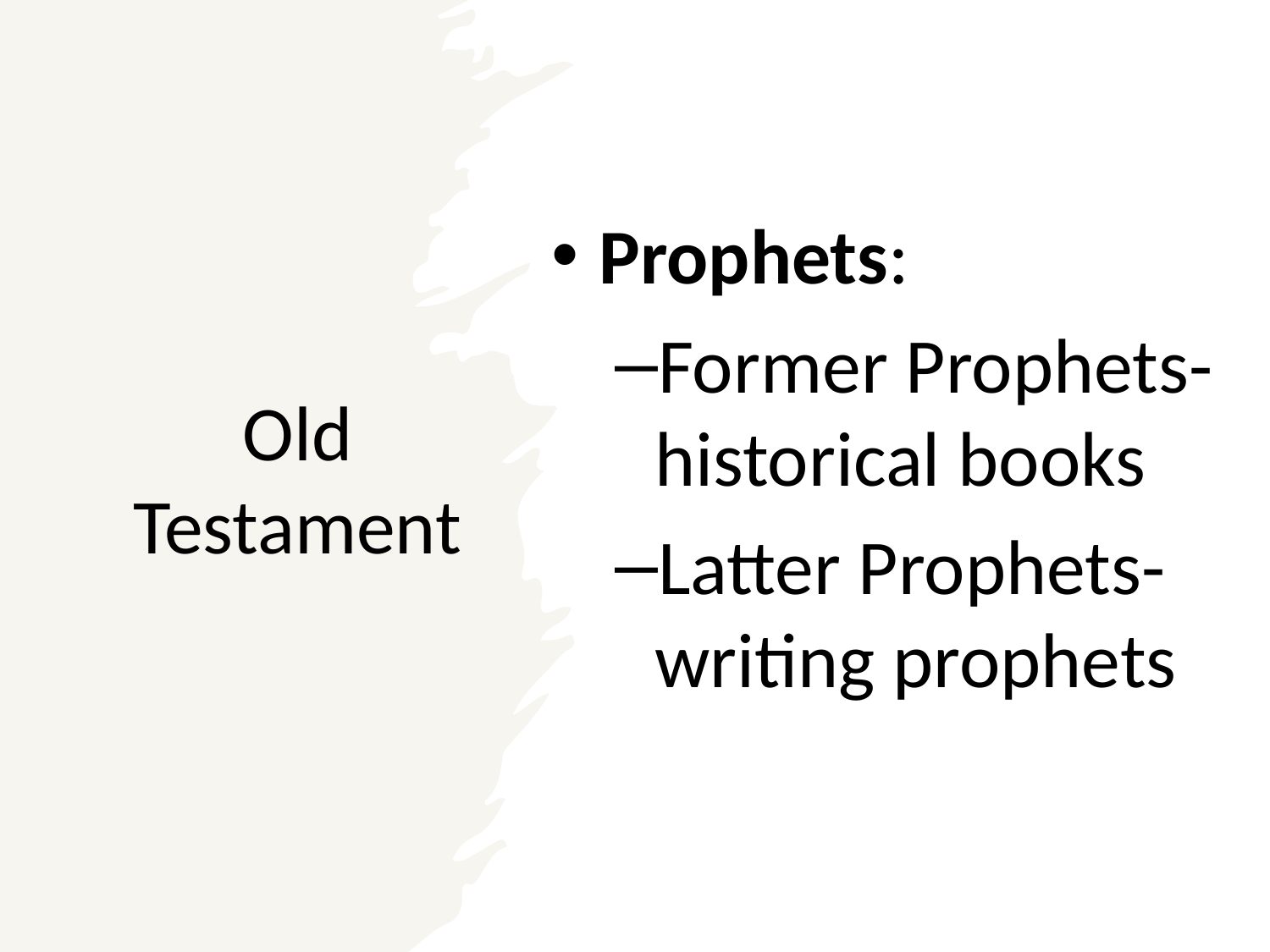

# Old Testament
Prophets:
Former Prophets- historical books
Latter Prophets- writing prophets